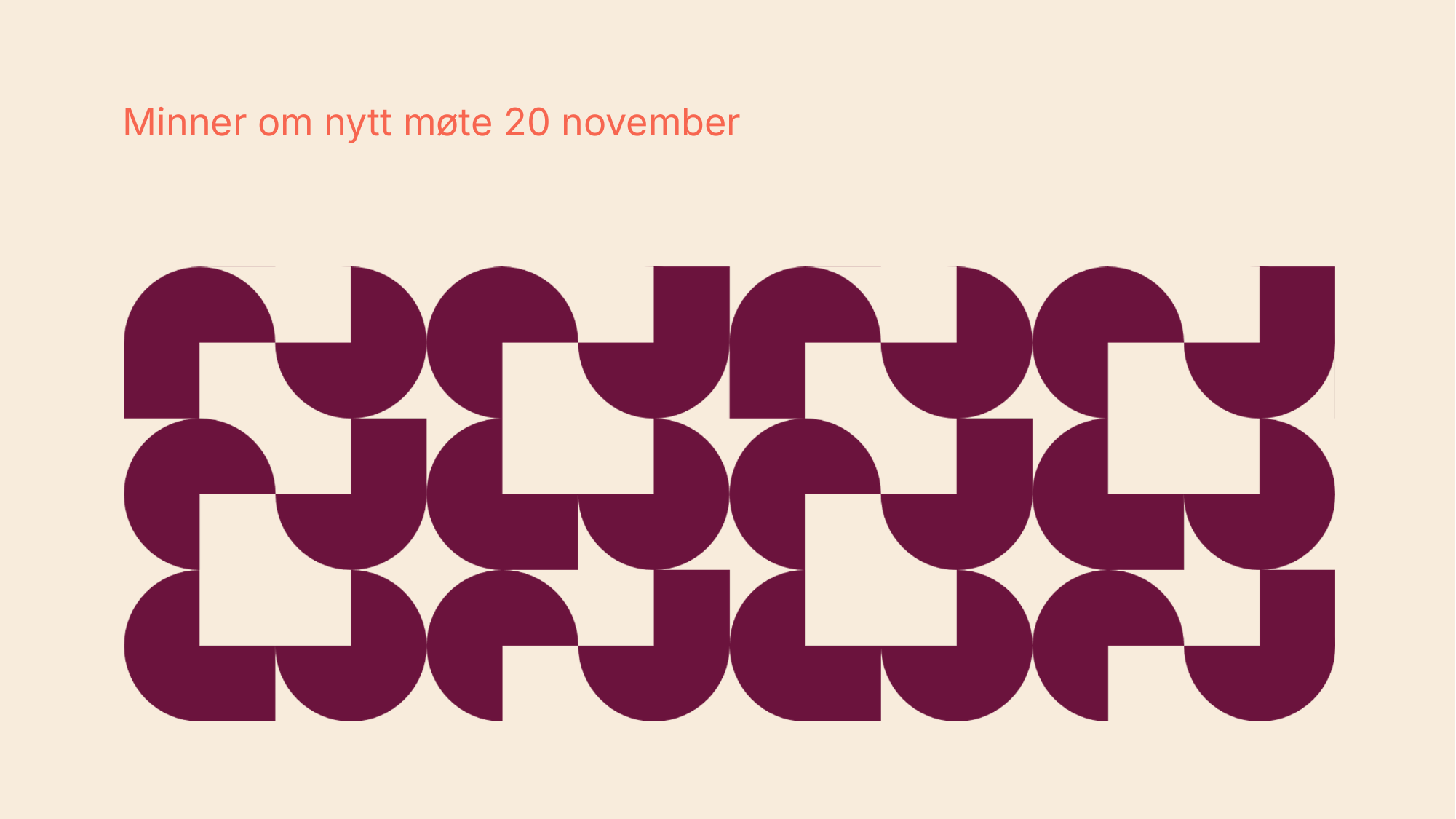

# Minner om nytt møte 20 november
14